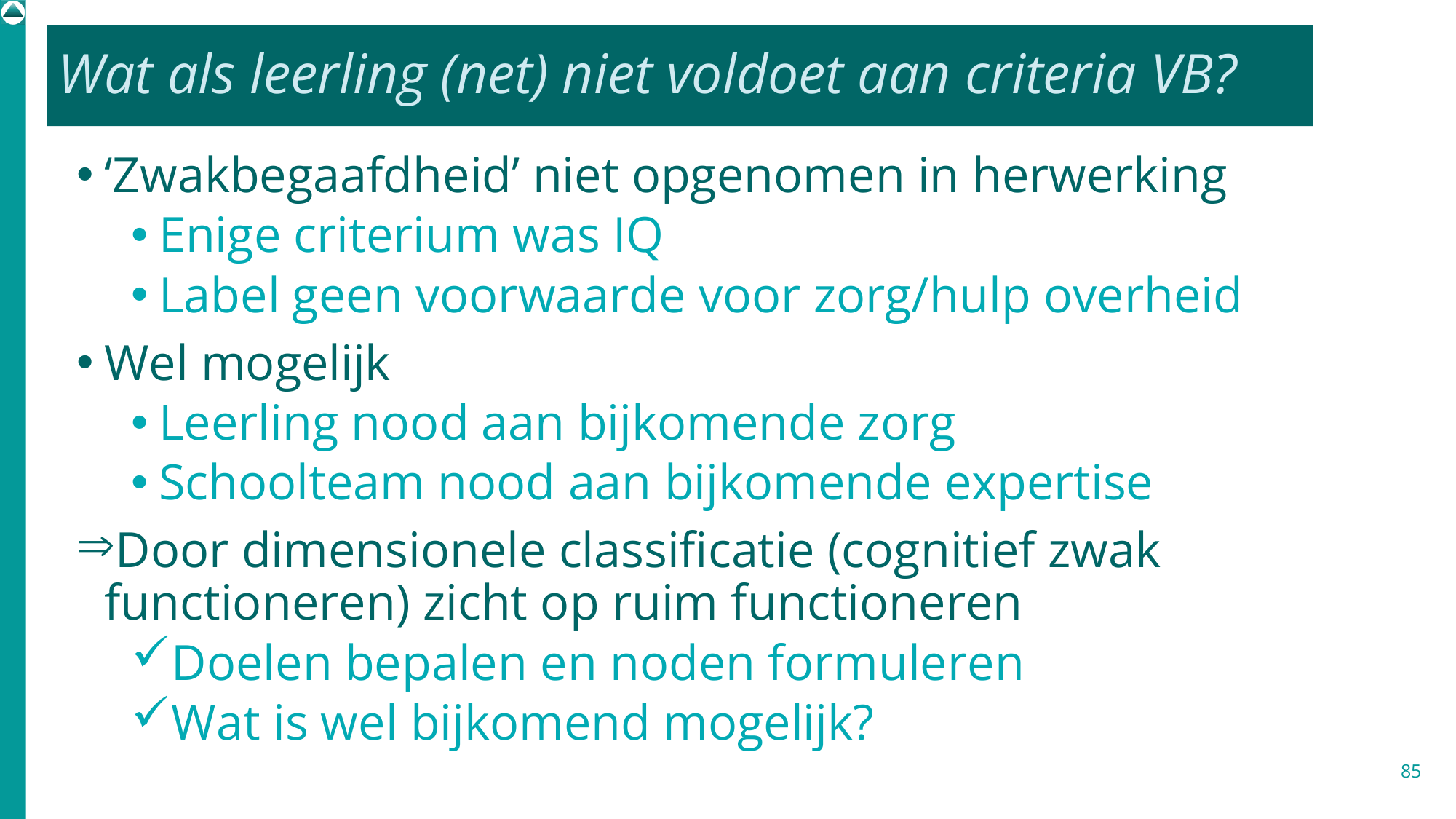

# Wat als leerling (net) niet voldoet aan criteria VB?
‘Zwakbegaafdheid’ niet opgenomen in herwerking
Enige criterium was IQ
Label geen voorwaarde voor zorg/hulp overheid
Wel mogelijk
Leerling nood aan bijkomende zorg
Schoolteam nood aan bijkomende expertise
Door dimensionele classificatie (cognitief zwak functioneren) zicht op ruim functioneren
Doelen bepalen en noden formuleren
Wat is wel bijkomend mogelijk?
85